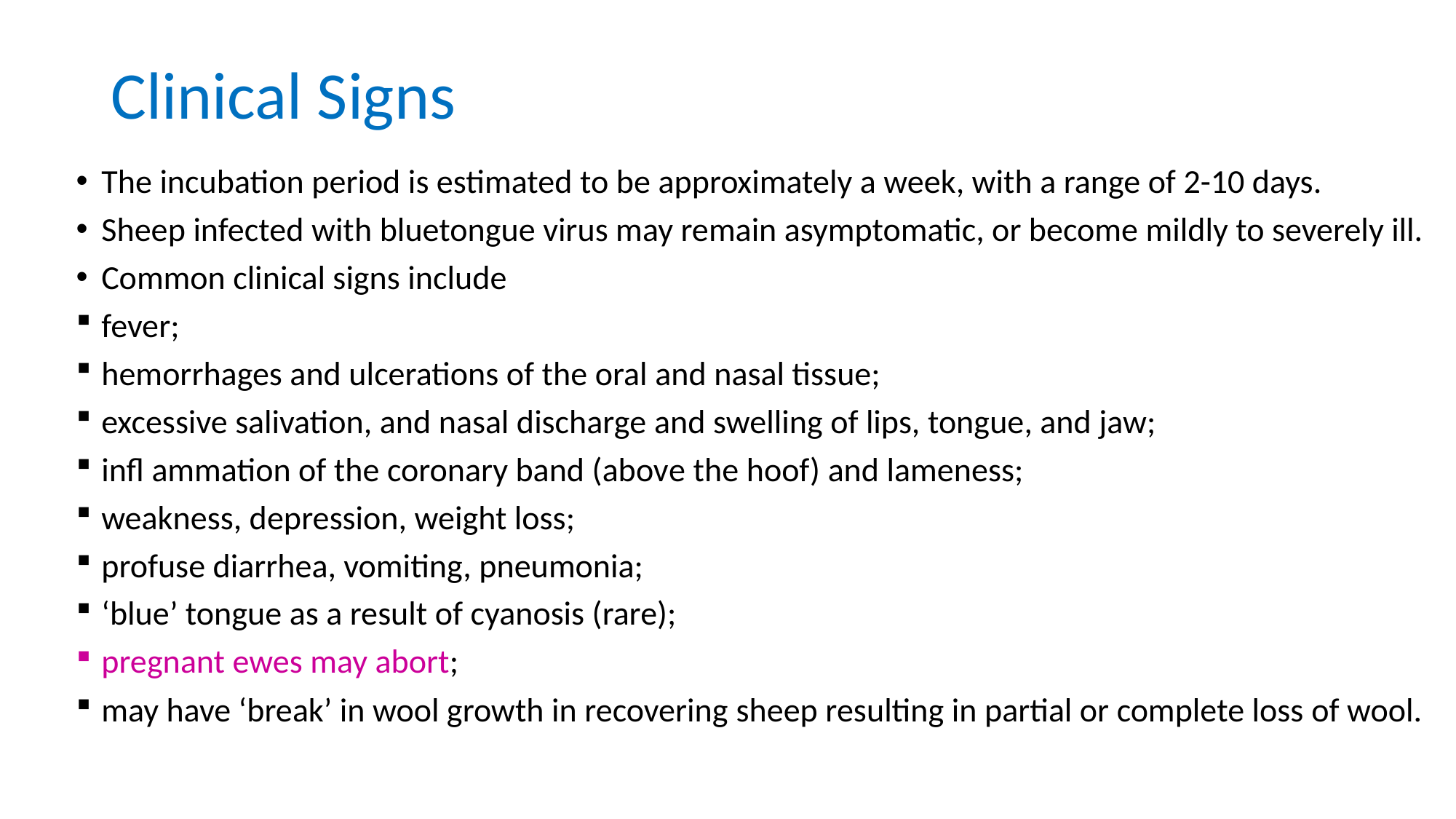

# Clinical Signs
The incubation period is estimated to be approximately a week, with a range of 2-10 days.
Sheep infected with bluetongue virus may remain asymptomatic, or become mildly to severely ill.
Common clinical signs include
fever;
hemorrhages and ulcerations of the oral and nasal tissue;
excessive salivation, and nasal discharge and swelling of lips, tongue, and jaw;
infl ammation of the coronary band (above the hoof) and lameness;
weakness, depression, weight loss;
profuse diarrhea, vomiting, pneumonia;
‘blue’ tongue as a result of cyanosis (rare);
pregnant ewes may abort;
may have ‘break’ in wool growth in recovering sheep resulting in partial or complete loss of wool.